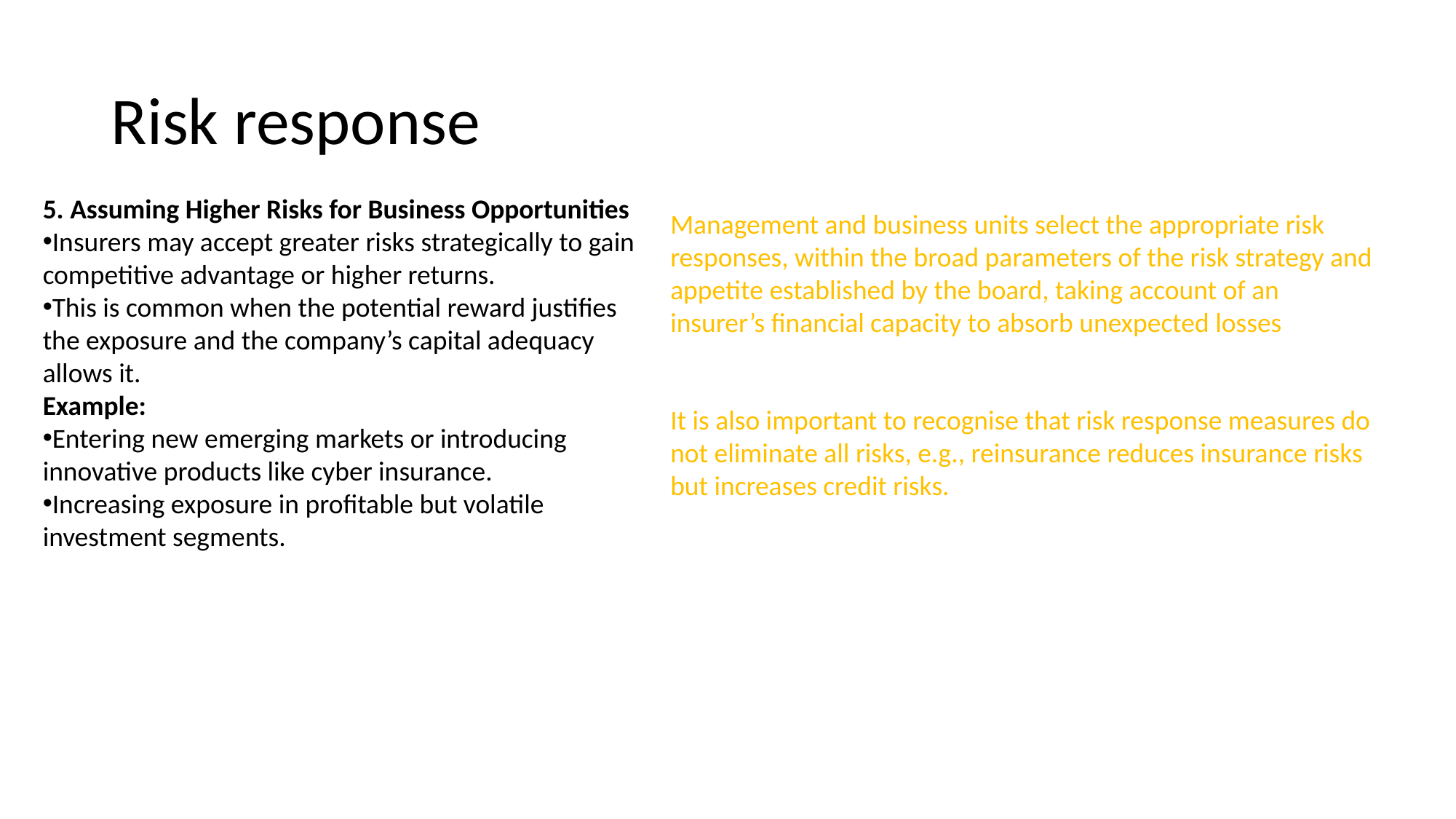

# Risk response
5. Assuming Higher Risks for Business Opportunities
Insurers may accept greater risks strategically to gain competitive advantage or higher returns.
This is common when the potential reward justifies the exposure and the company’s capital adequacy allows it.
Example:
Entering new emerging markets or introducing innovative products like cyber insurance.
Increasing exposure in profitable but volatile investment segments.
Management and business units select the appropriate risk responses, within the broad parameters of the risk strategy and appetite established by the board, taking account of an insurer’s financial capacity to absorb unexpected losses
It is also important to recognise that risk response measures do not eliminate all risks, e.g., reinsurance reduces insurance risks but increases credit risks.